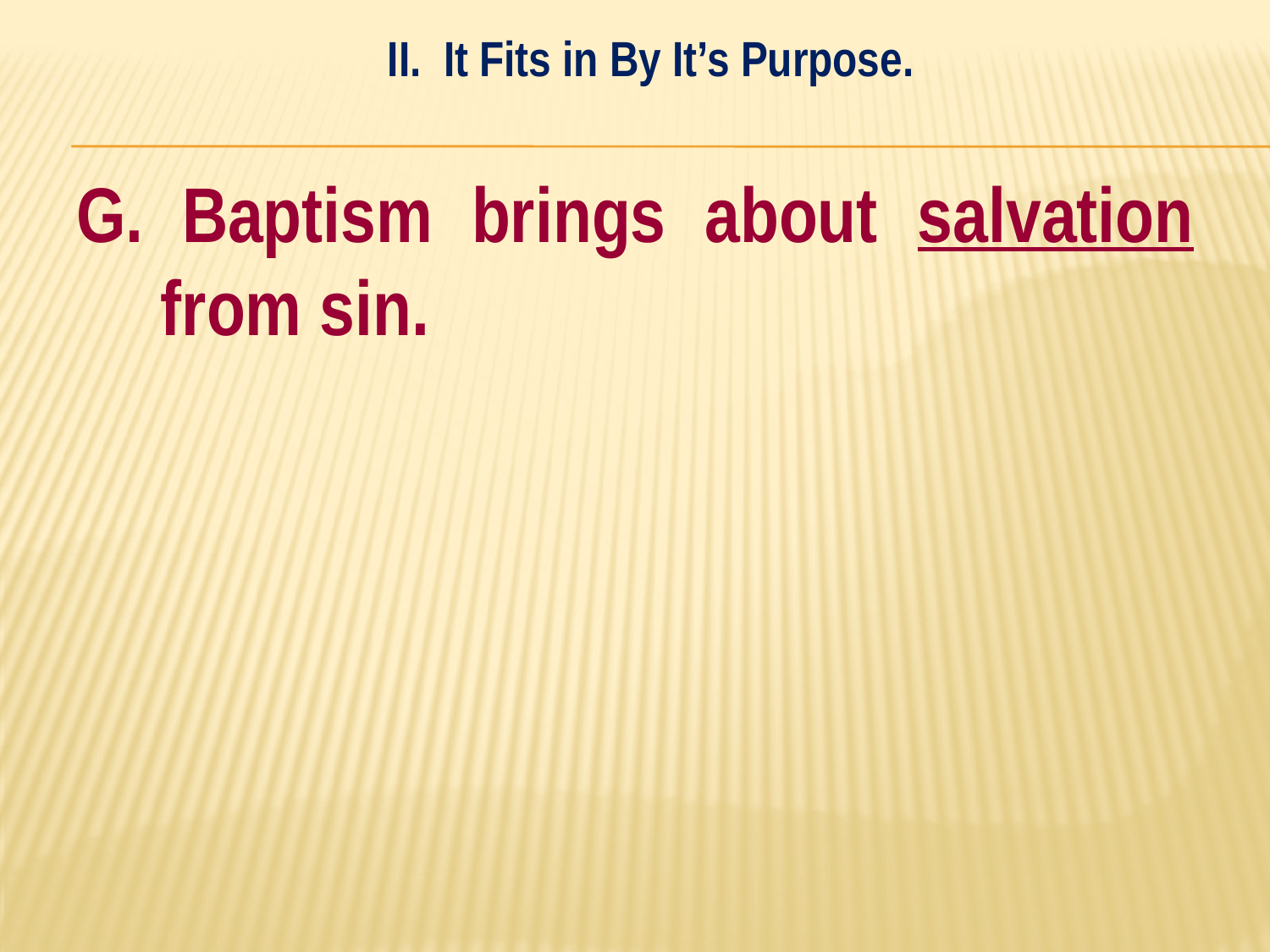

II.  It Fits in By It’s Purpose.
#
G. Baptism brings about salvation from sin.